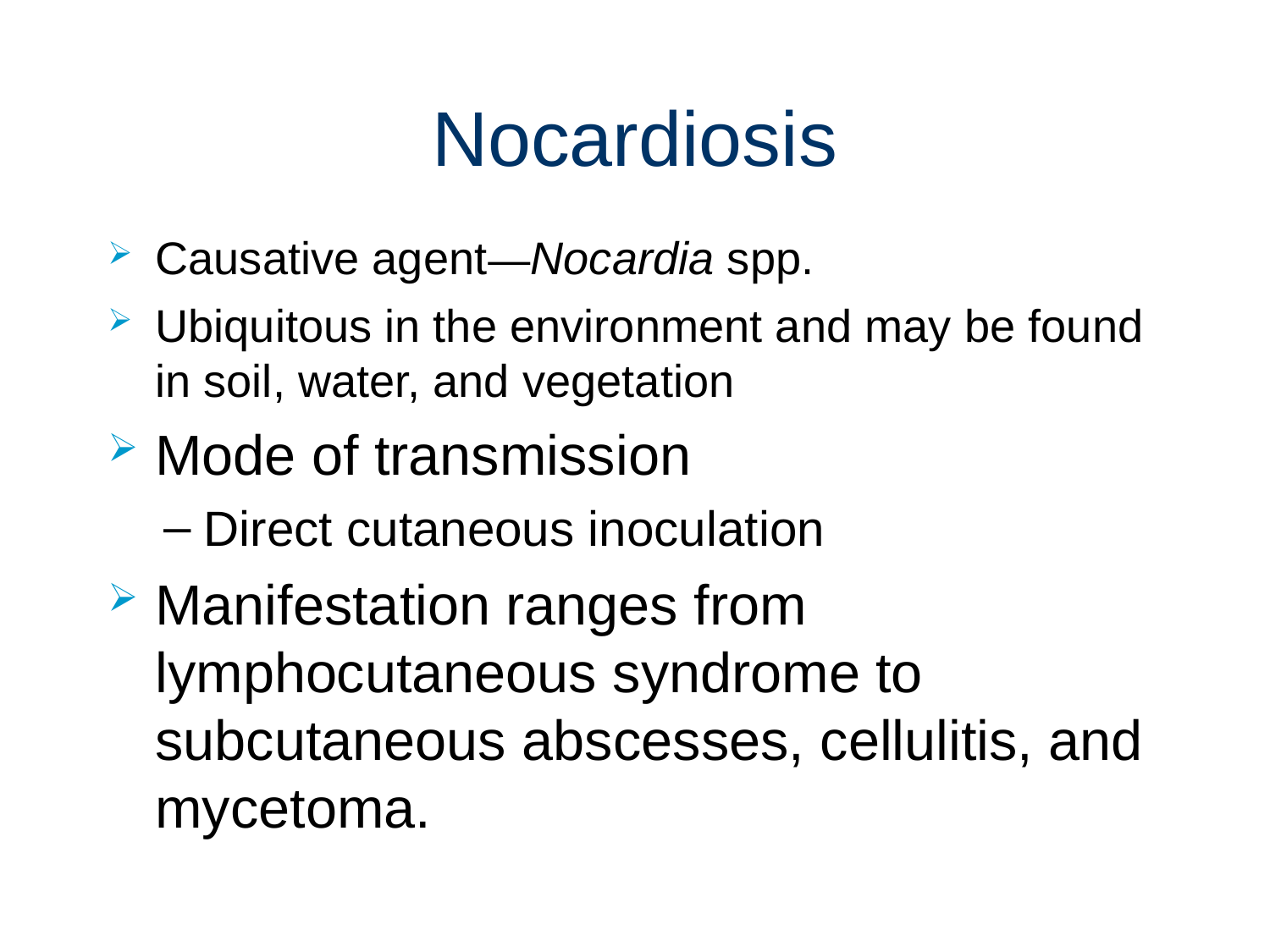

# Nocardiosis
Causative agent—Nocardia spp.
Ubiquitous in the environment and may be found in soil, water, and vegetation
Mode of transmission
Direct cutaneous inoculation
Manifestation ranges from lymphocutaneous syndrome to subcutaneous abscesses, cellulitis, and mycetoma.